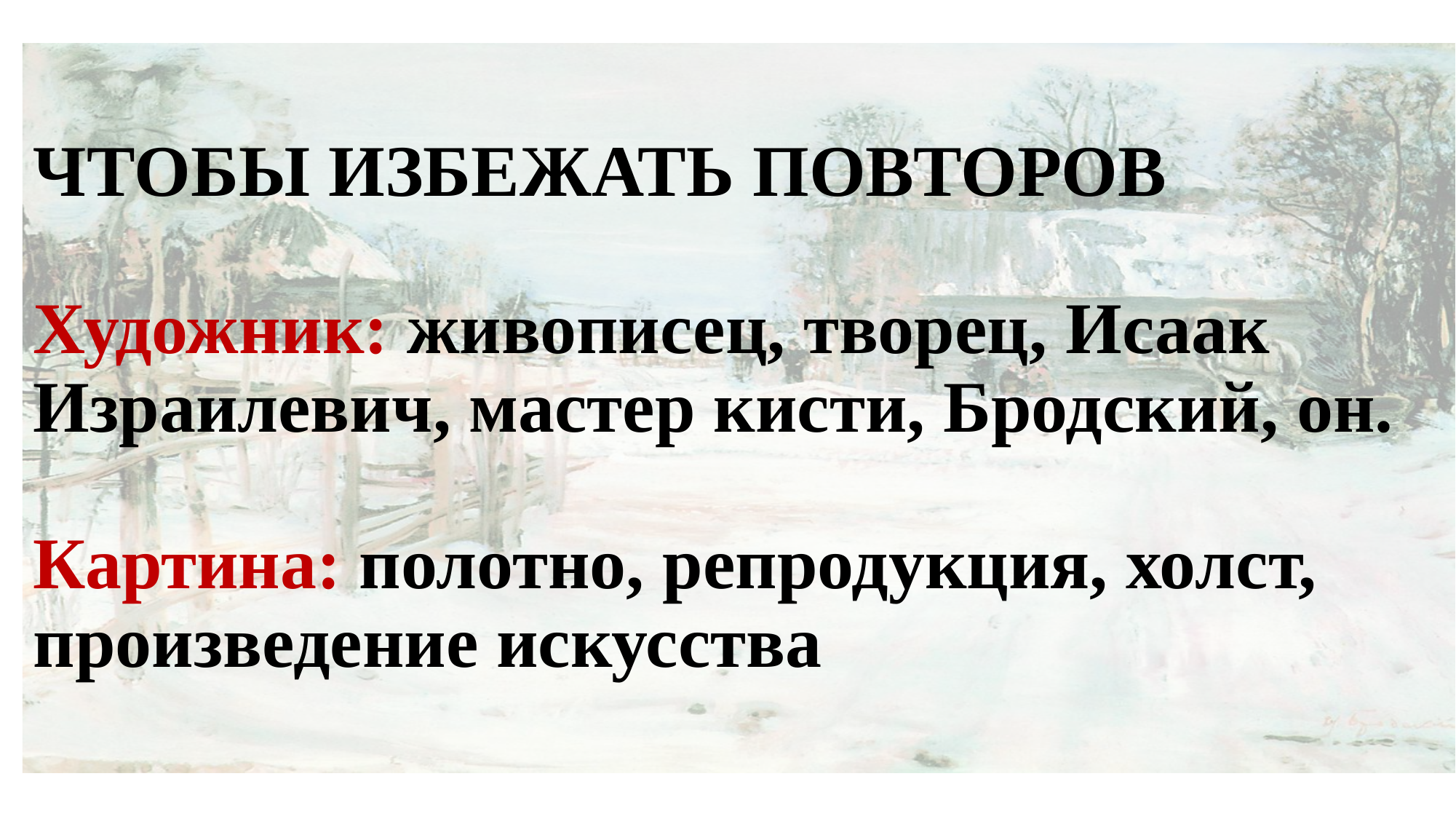

# ЧТОБЫ ИЗБЕЖАТЬ ПОВТОРОВ Художник: живописец, творец, Исаак Израилевич, мастер кисти, Бродский, он. Картина: полотно, репродукция, холст, произведение искусства